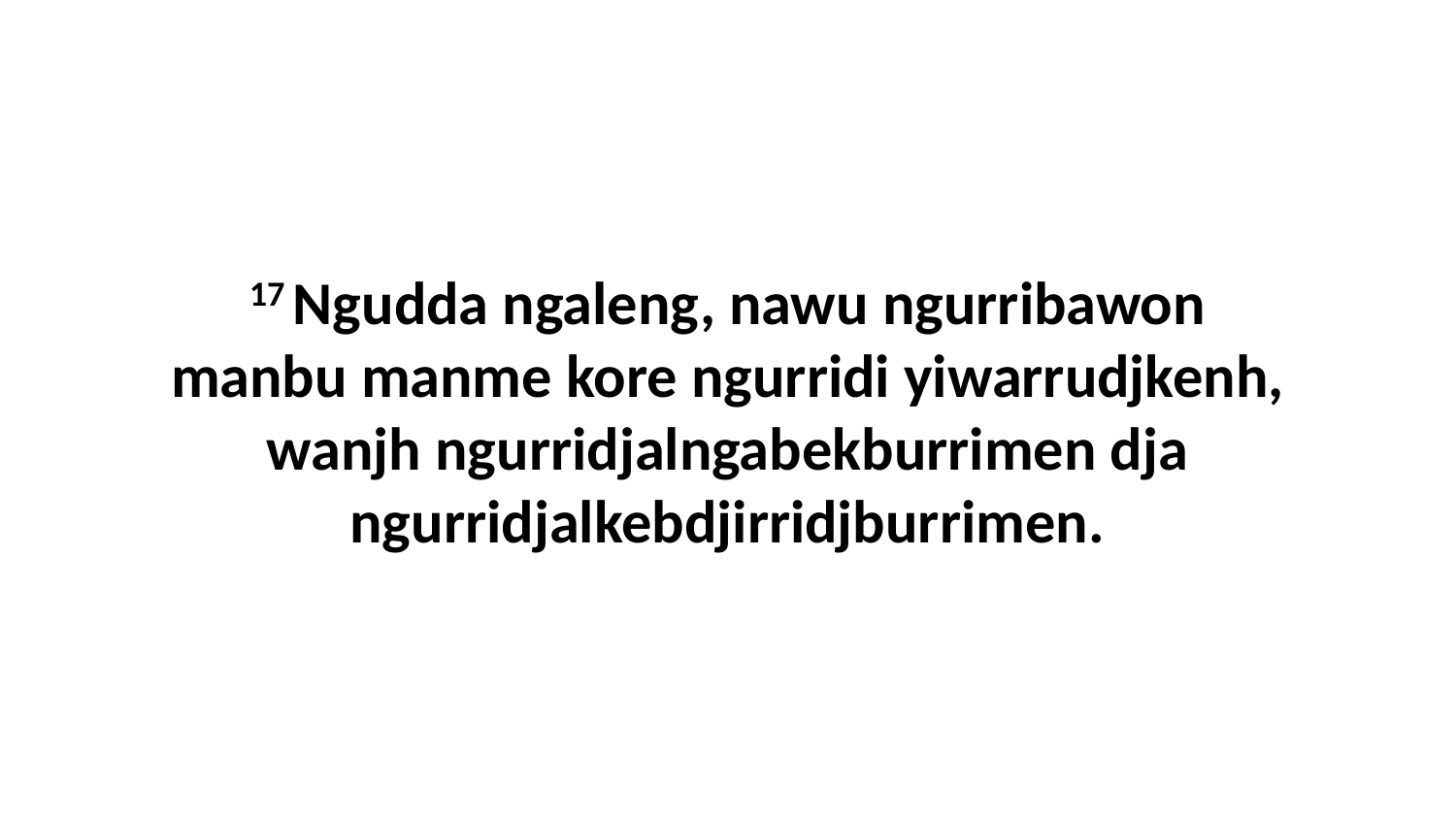

17 Ngudda ngaleng, nawu ngurribawon manbu manme kore ngurridi yiwarrudjkenh, wanjh ngurridjalngabekburrimen dja ngurridjalkebdjirridjburrimen.